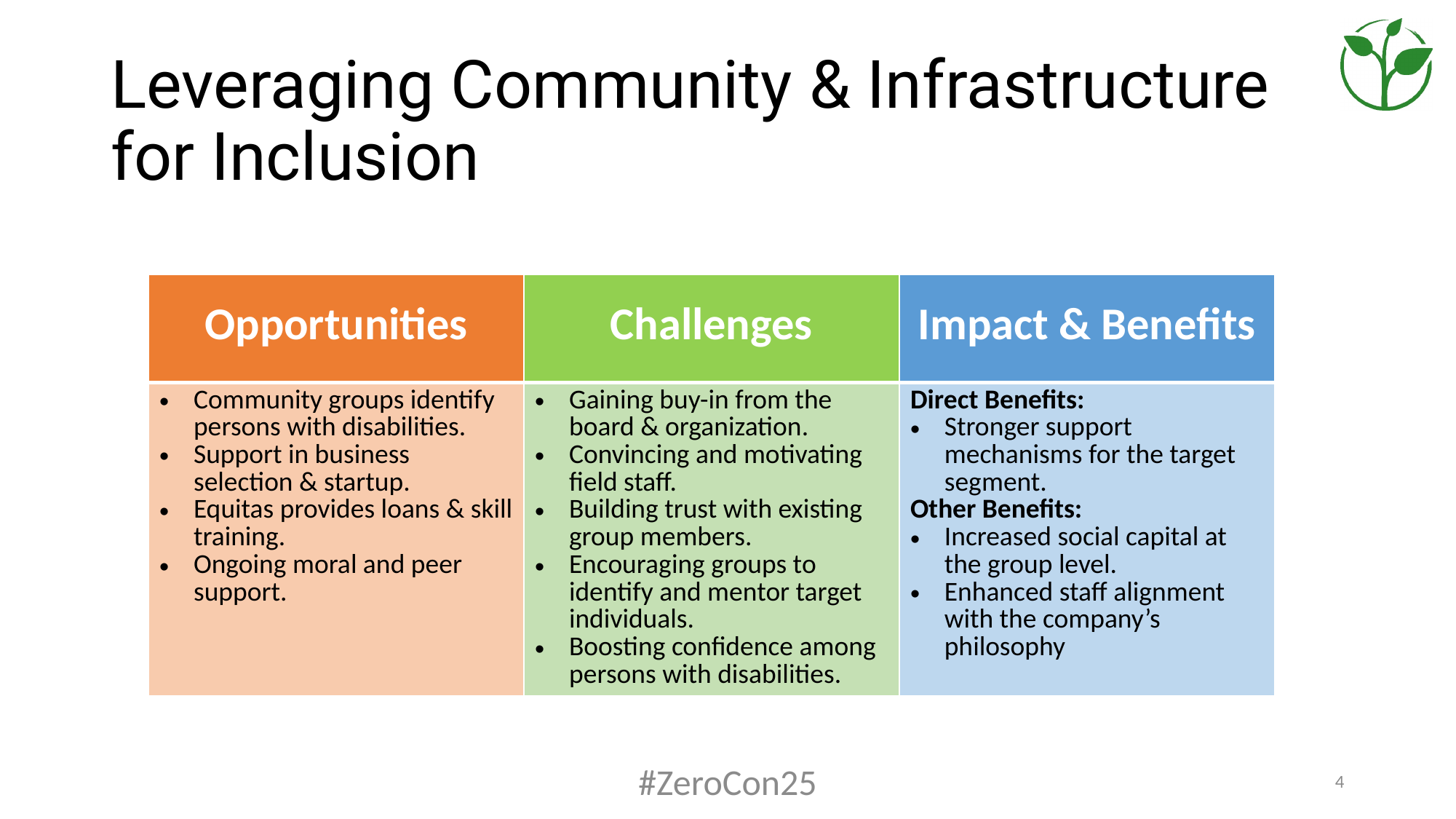

# Leveraging Community & Infrastructure for Inclusion
| Opportunities | Challenges | Impact & Benefits |
| --- | --- | --- |
| Community groups identify persons with disabilities. Support in business selection & startup. Equitas provides loans & skill training. Ongoing moral and peer support. | Gaining buy-in from the board & organization. Convincing and motivating field staff. Building trust with existing group members. Encouraging groups to identify and mentor target individuals. Boosting confidence among persons with disabilities. | Direct Benefits: Stronger support mechanisms for the target segment. Other Benefits: Increased social capital at the group level. Enhanced staff alignment with the company’s philosophy |
#ZeroCon25
4